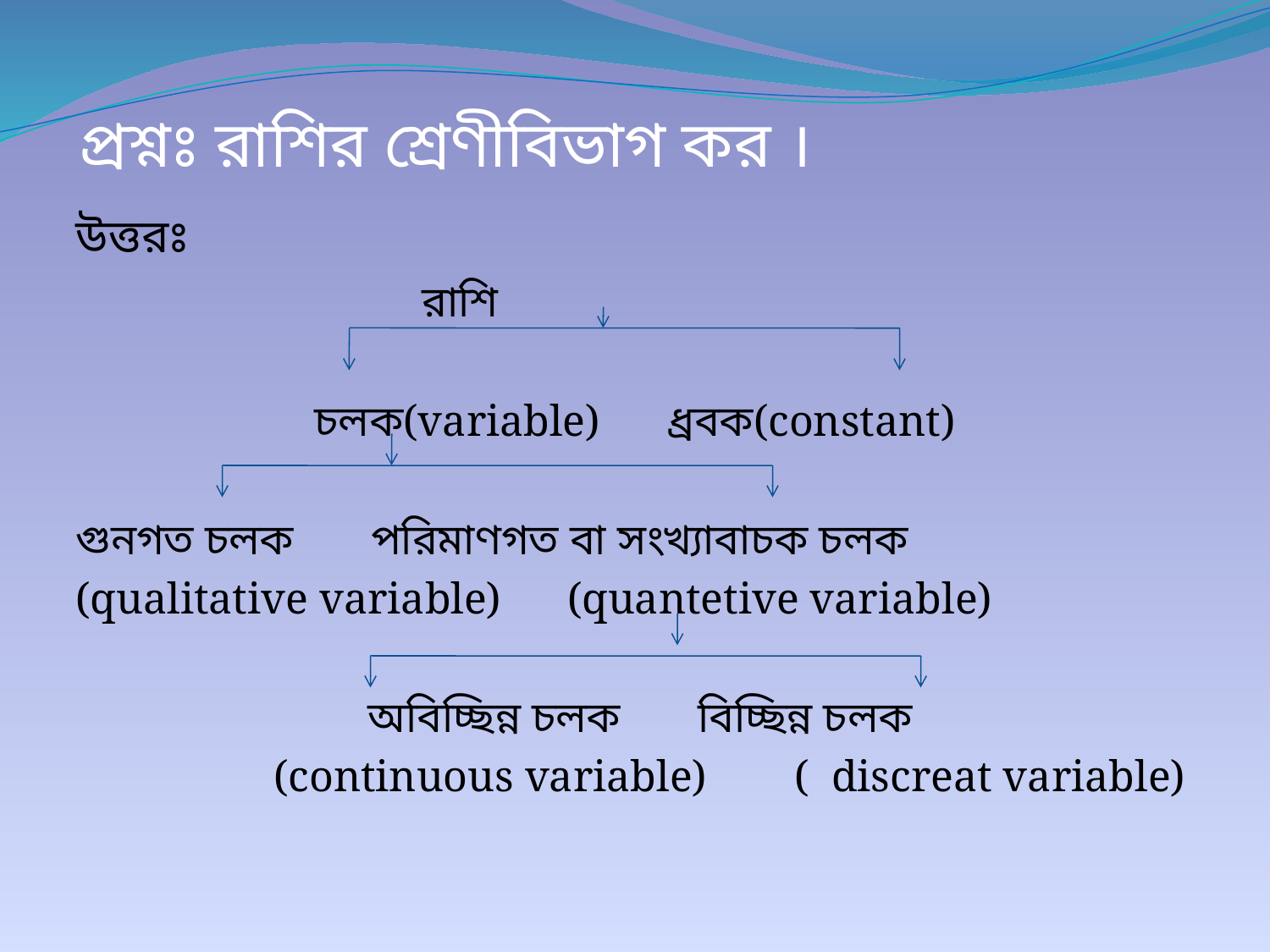

# প্রশ্নঃ রাশির শ্রেণীবিভাগ কর ।
উত্তরঃ
                               রাশি

চলক(variable)      ধ্রবক(constant)

গুনগত চলক       পরিমাণগত বা সংখ্যাবাচক চলক
(qualitative variable)      (quantetive variable)

			অবিচ্ছিন্ন চলক       বিচ্ছিন্ন চলক
                  (continuous variable)        (  discreat variable)